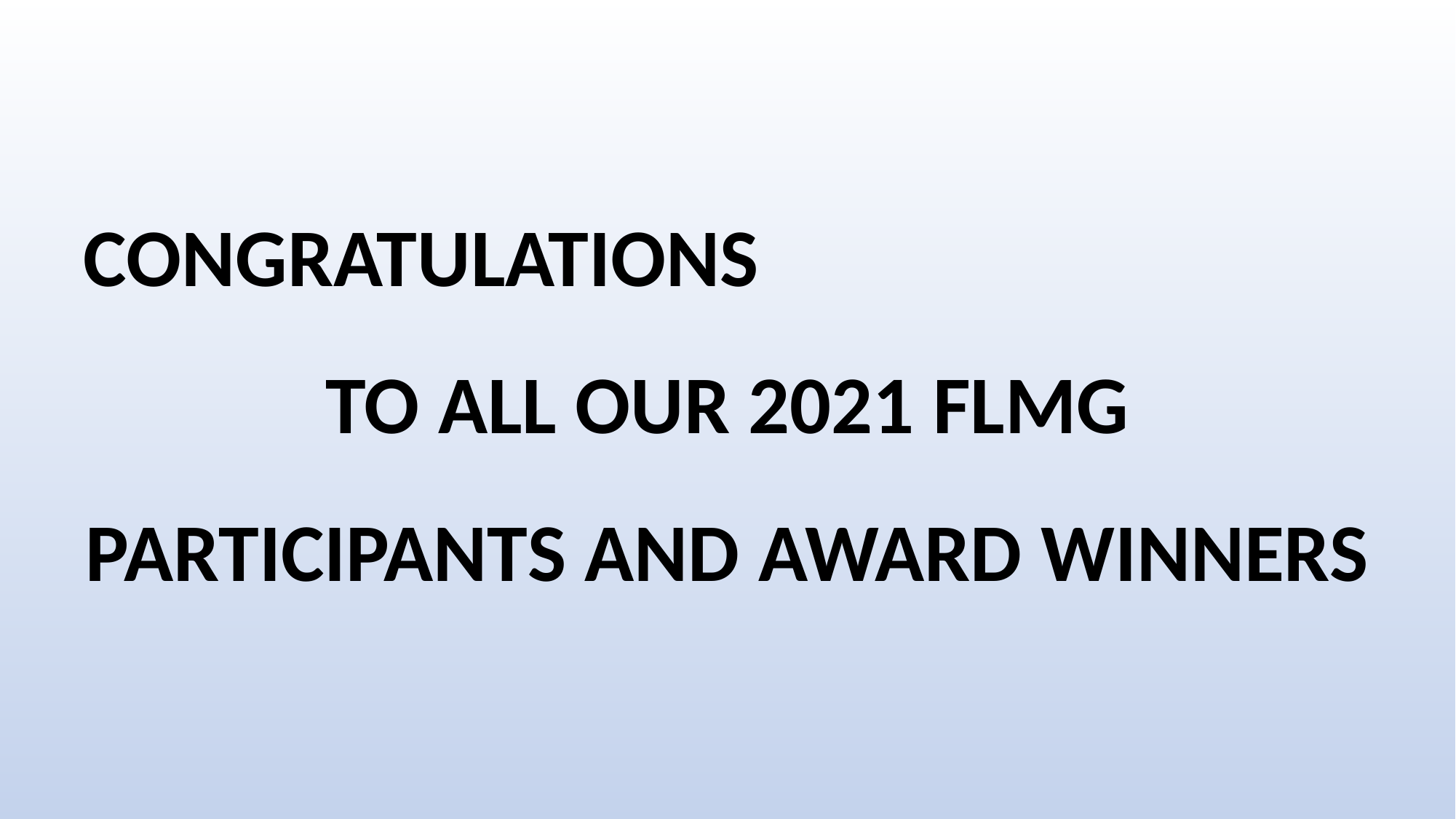

CONGRATULATIONS                                  TO ALL OUR 2021 FLMG PARTICIPANTS AND AWARD WINNERS